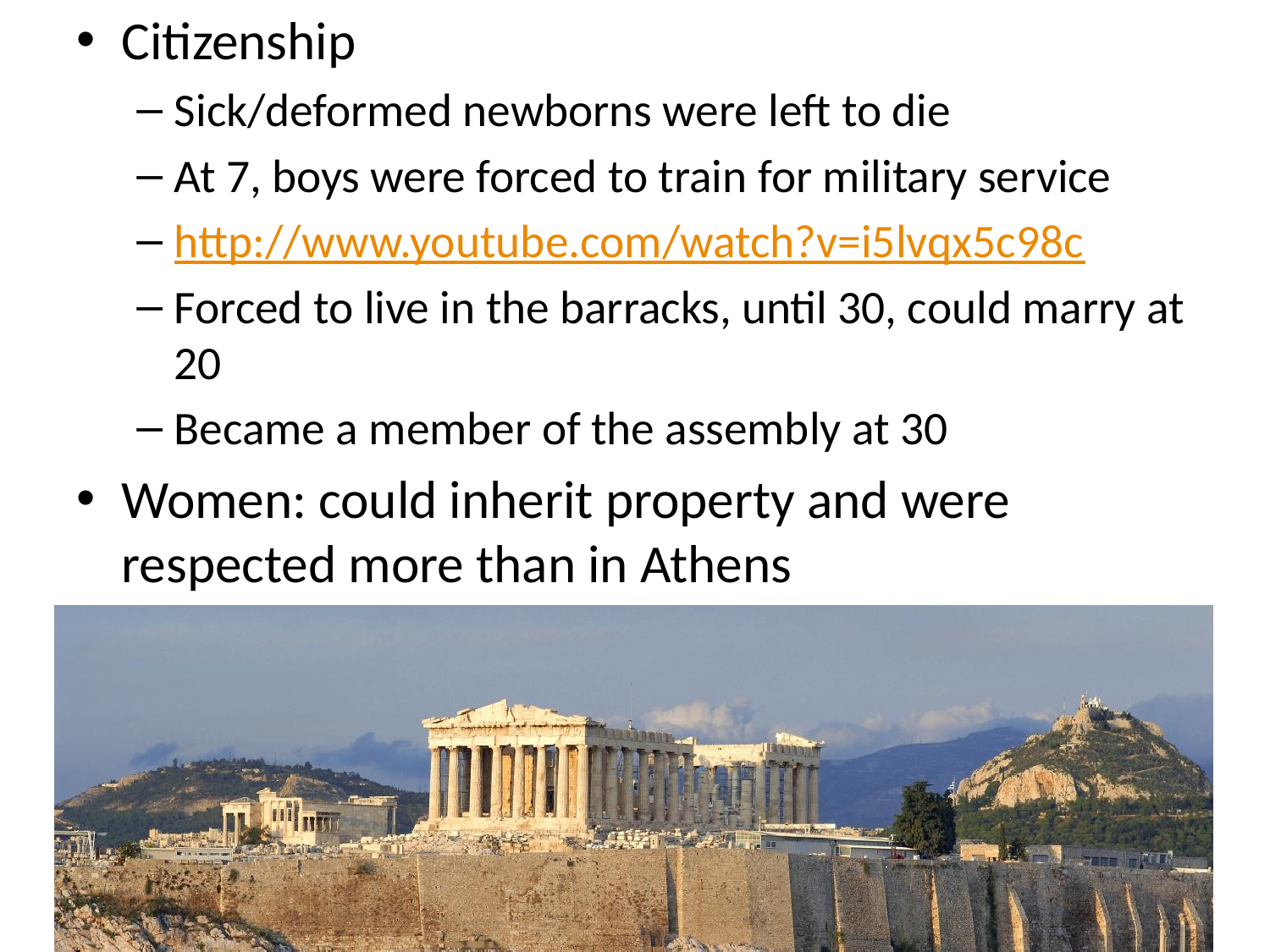

Citizenship
Sick/deformed newborns were left to die
At 7, boys were forced to train for military service
http://www.youtube.com/watch?v=i5lvqx5c98c
Forced to live in the barracks, until 30, could marry at 20
Became a member of the assembly at 30
Women: could inherit property and were respected more than in Athens
#